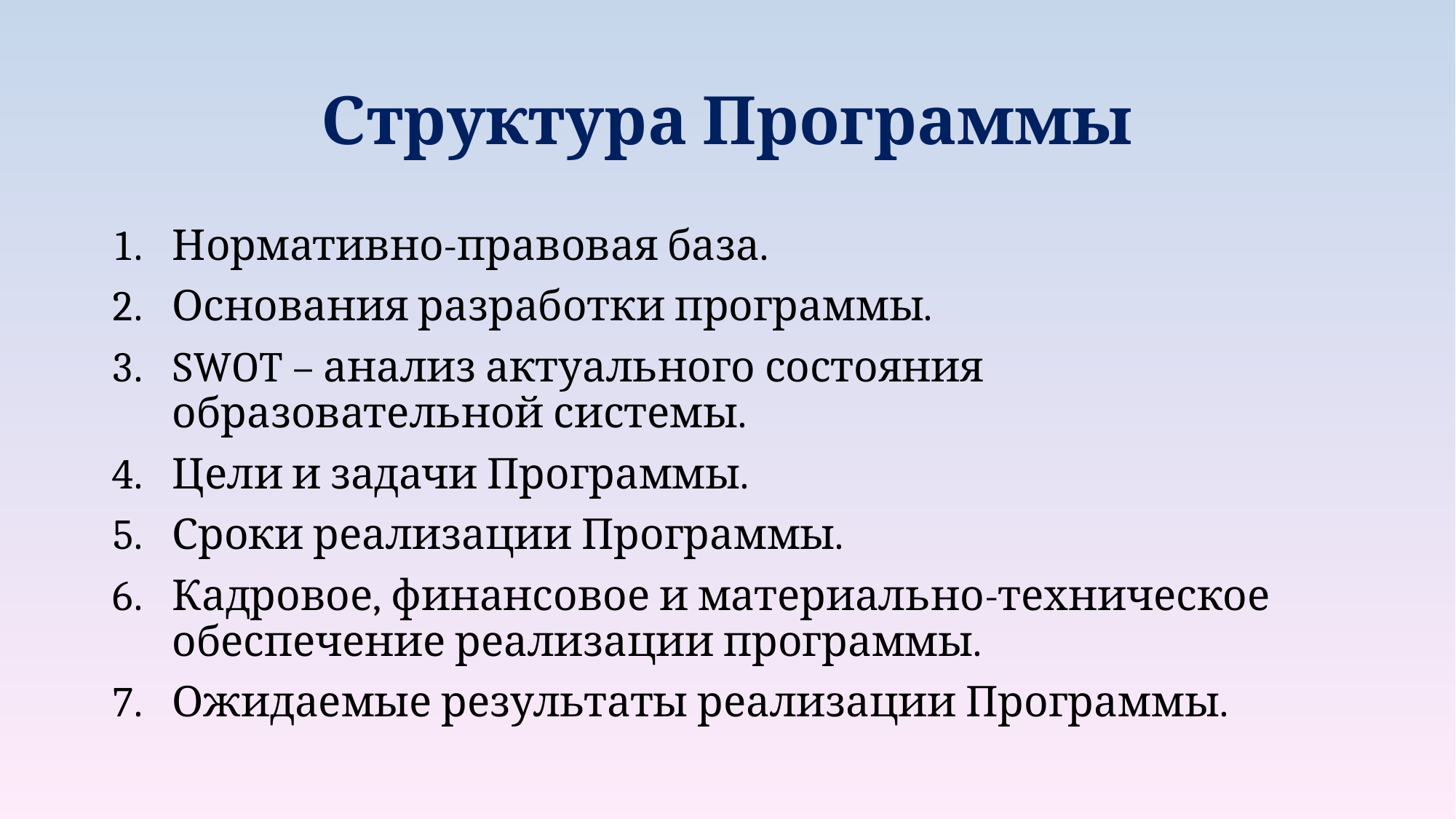

# Структура Программы
Нормативно-правовая база.
Основания разработки программы.
SWOT – анализ актуального состояния образовательной системы.
Цели и задачи Программы.
Сроки реализации Программы.
Кадровое, финансовое и материально-техническое обеспечение реализации программы.
Ожидаемые результаты реализации Программы.